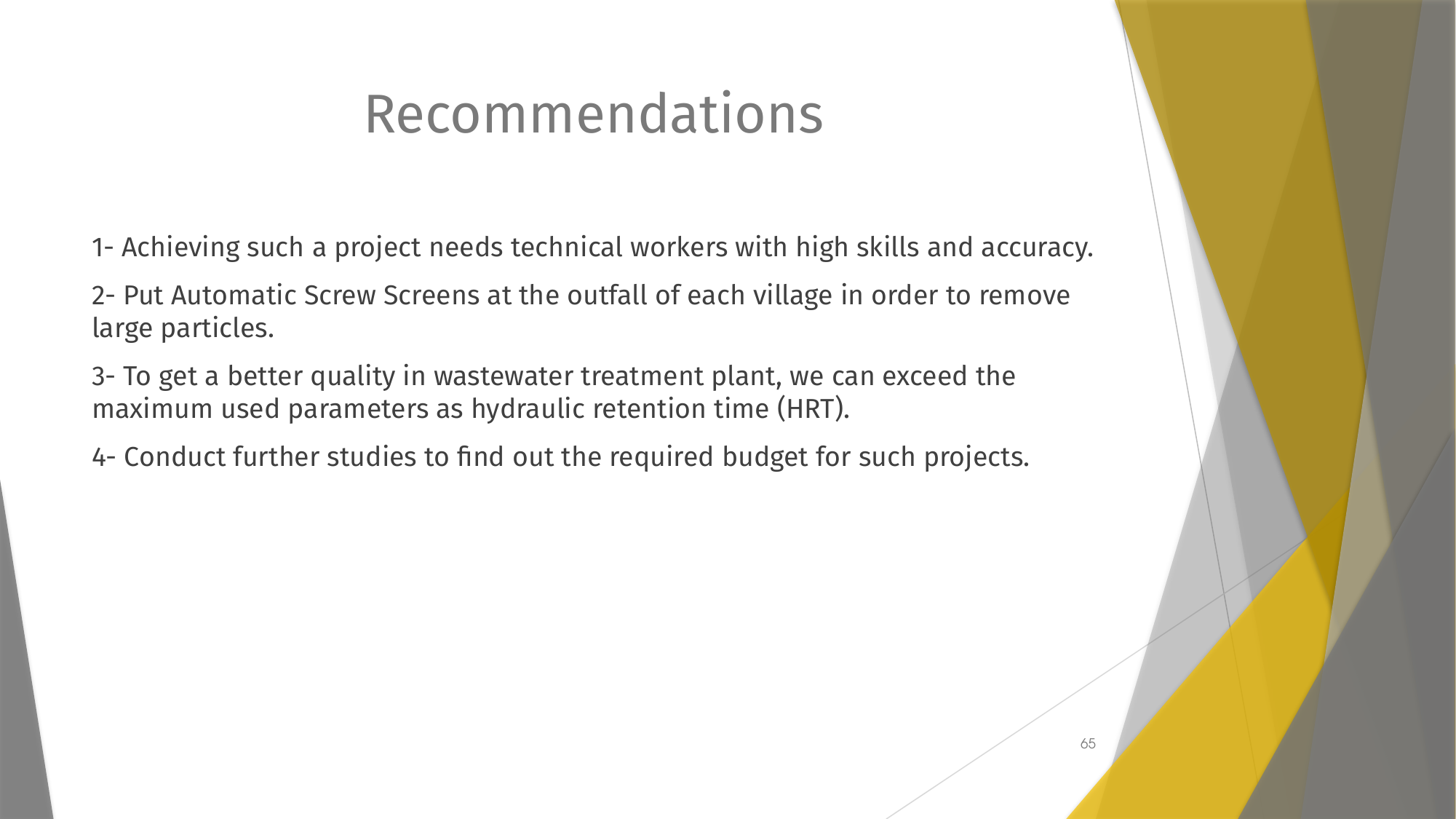

# Recommendations
1- Achieving such a project needs technical workers with high skills and accuracy.
2- Put Automatic Screw Screens at the outfall of each village in order to remove large particles.
3- To get a better quality in wastewater treatment plant, we can exceed the maximum used parameters as hydraulic retention time (HRT).
4- Conduct further studies to find out the required budget for such projects.
65